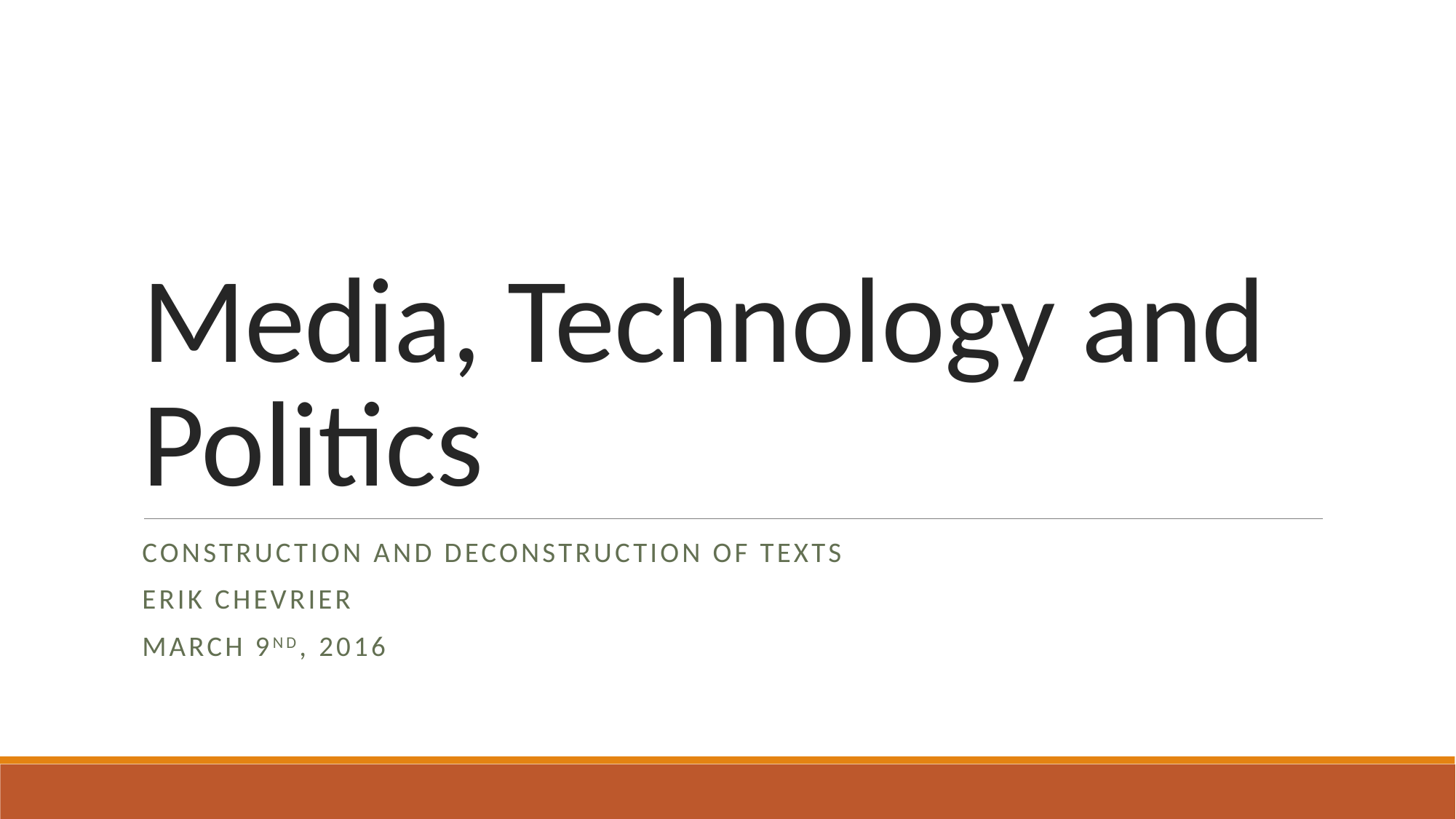

# Media, Technology and Politics
Construction and Deconstruction of Texts
Erik Chevrier
March 9nd, 2016